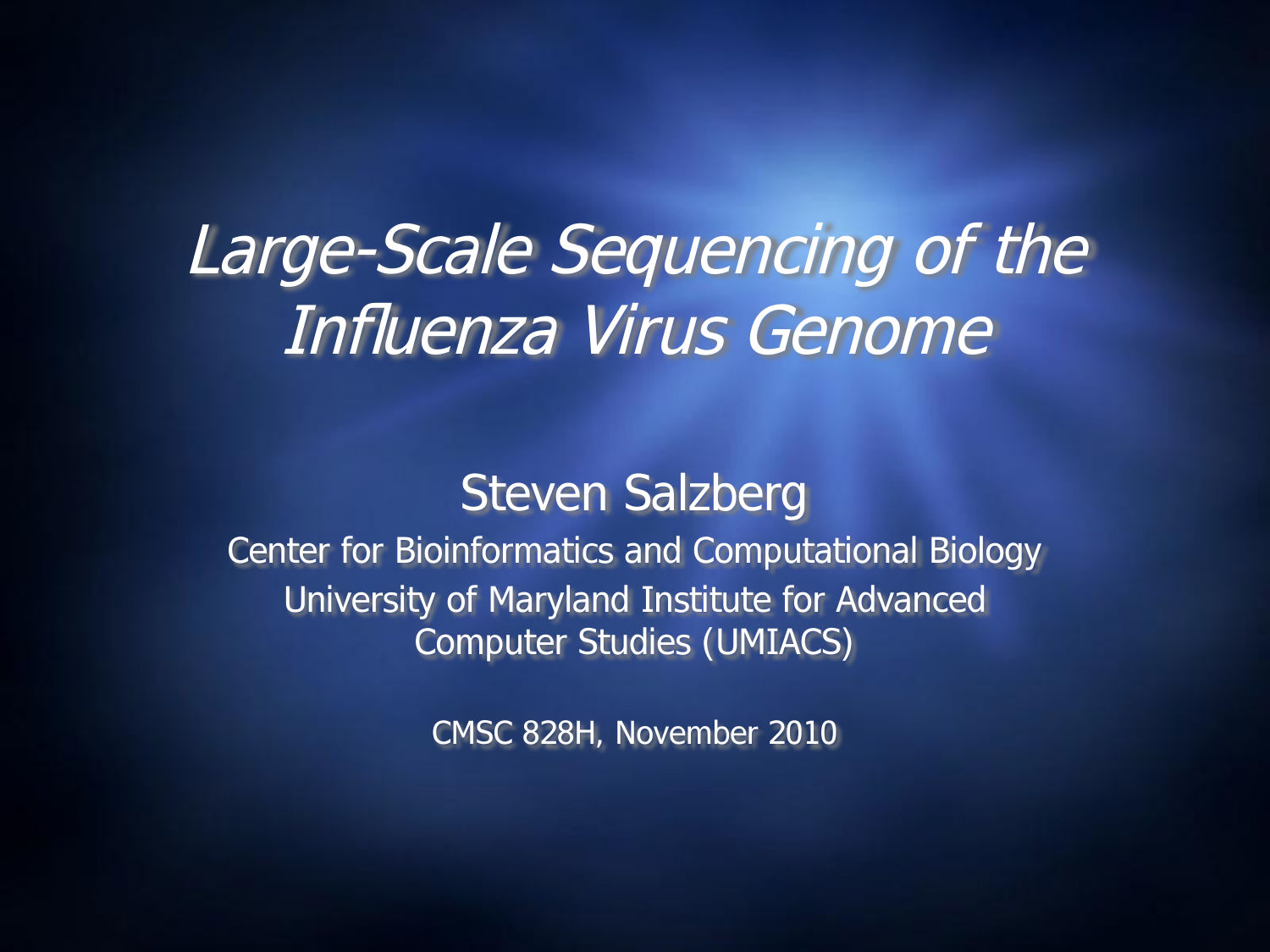

# Large-Scale Sequencing of the Influenza Virus Genome
Steven Salzberg
Center for Bioinformatics and Computational Biology
University of Maryland Institute for Advanced Computer Studies (UMIACS)

CMSC 828H, November 2010